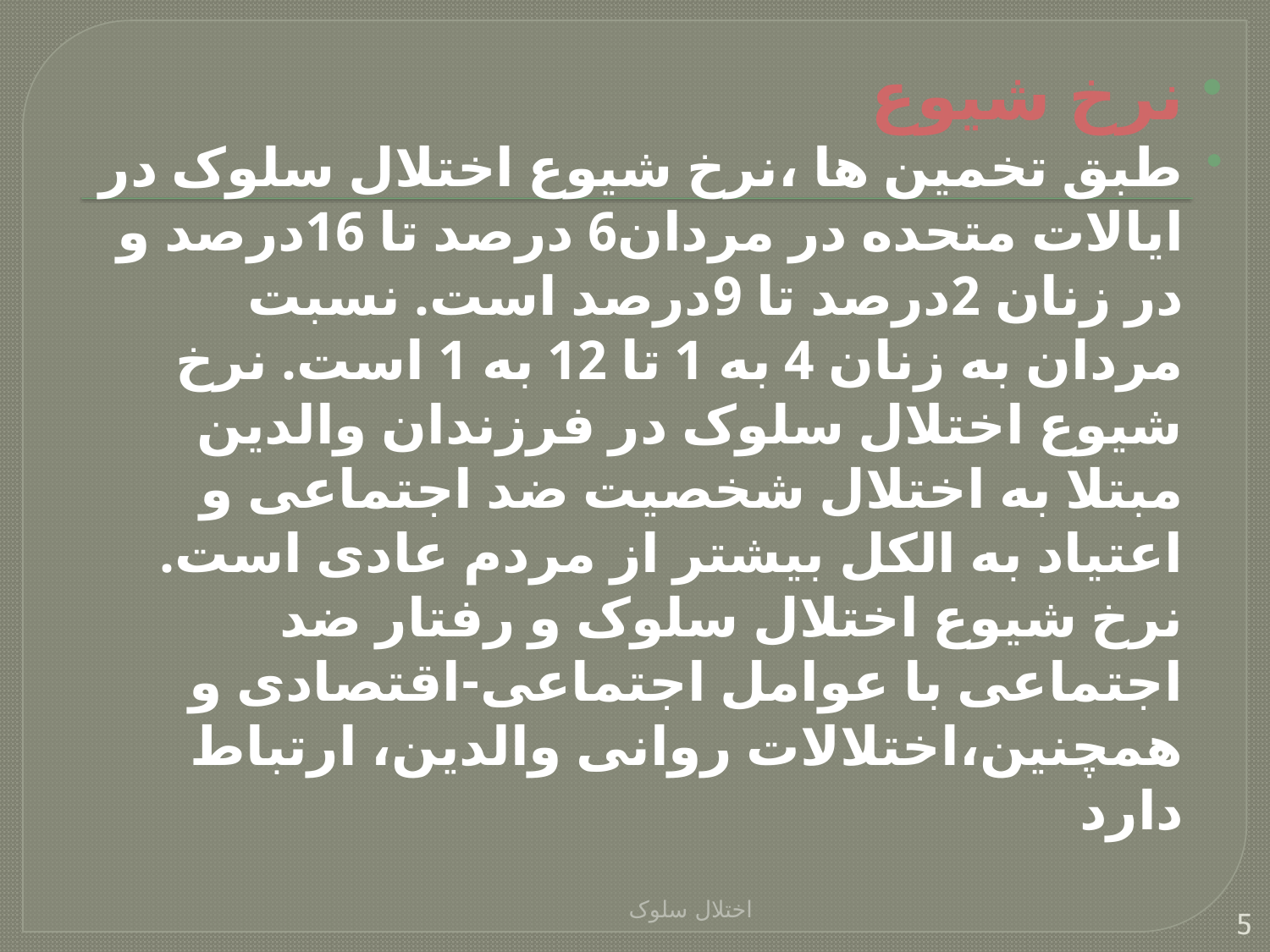

نرخ شیوع
طبق تخمین ها ،نرخ شیوع اختلال سلوک در ایالات متحده در مردان6 درصد تا 16درصد و در زنان 2درصد تا 9درصد است. نسبت مردان به زنان 4 به 1 تا 12 به 1 است. نرخ شیوع اختلال سلوک در فرزندان والدین مبتلا به اختلال شخصیت ضد اجتماعی و اعتیاد به الکل بیشتر از مردم عادی است. نرخ شیوع اختلال سلوک و رفتار ضد اجتماعی با عوامل اجتماعی-اقتصادی و همچنین،اختلالات روانی والدین، ارتباط دارد
اختلال سلوک
5